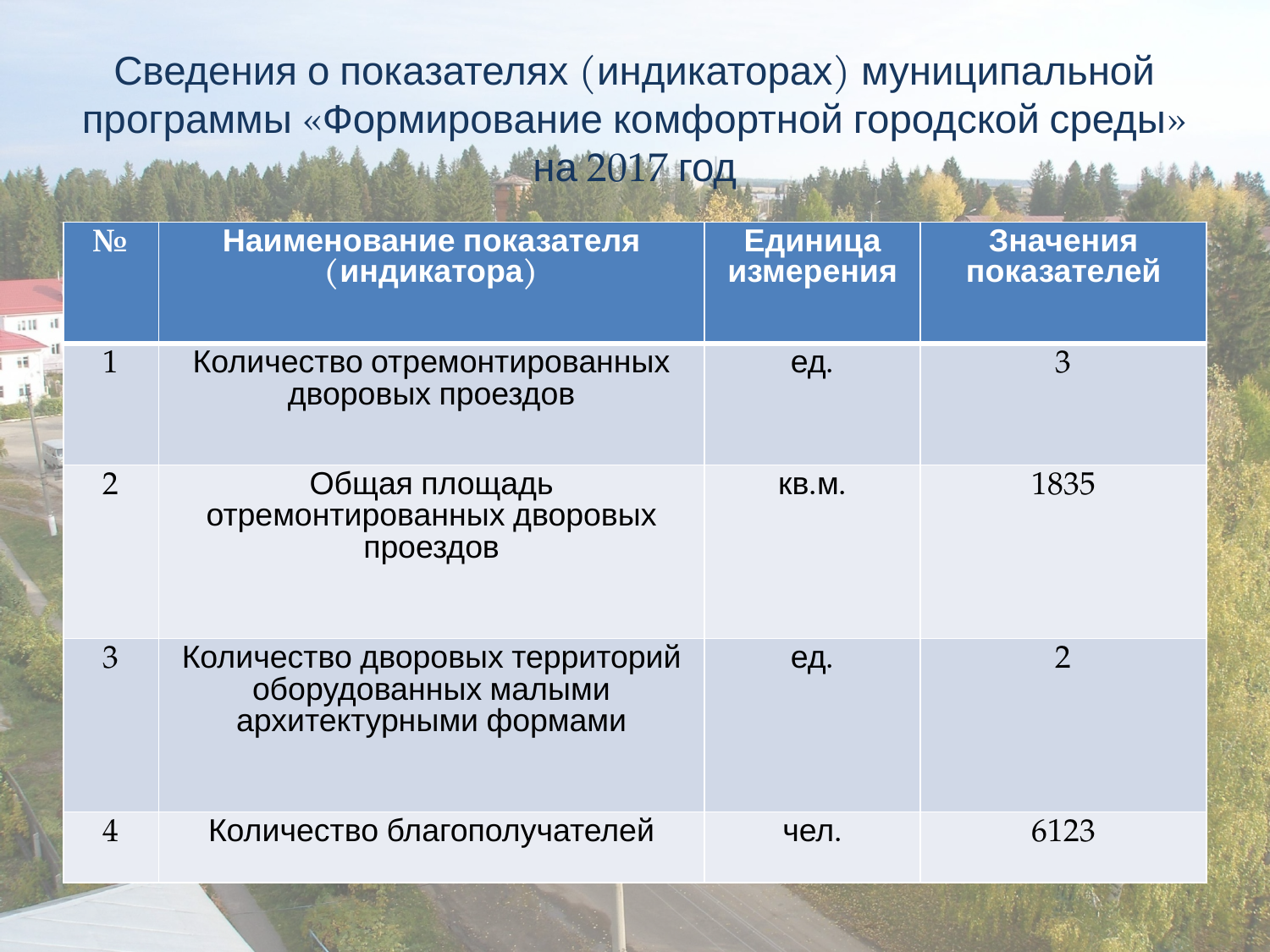

# Сведения о показателях (индикаторах) муниципальной программы «Формирование комфортной городской среды» на 2017 год
| № | Наименование показателя (индикатора) | Единица измерения | Значения показателей |
| --- | --- | --- | --- |
| 1 | Количество отремонтированных дворовых проездов | ед. | 3 |
| 2 | Общая площадь отремонтированных дворовых проездов | кв.м. | 1835 |
| 3 | Количество дворовых территорий оборудованных малыми архитектурными формами | ед. | 2 |
| 4 | Количество благополучателей | чел. | 6123 |